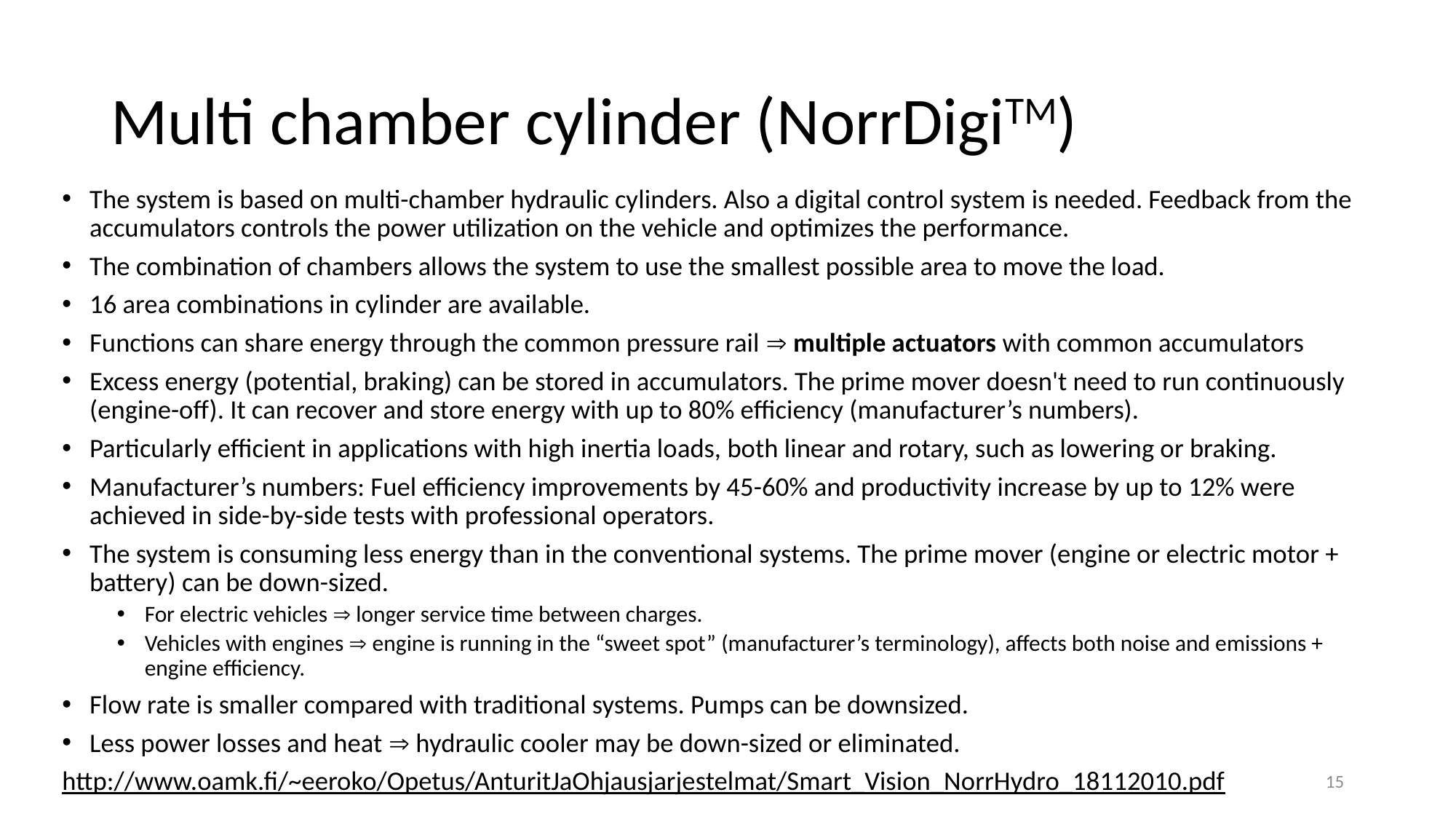

# Multi chamber cylinder (NorrDigiTM)
The system is based on multi-chamber hydraulic cylinders. Also a digital control system is needed. Feedback from the accumulators controls the power utilization on the vehicle and optimizes the performance.
The combination of chambers allows the system to use the smallest possible area to move the load.
16 area combinations in cylinder are available.
Functions can share energy through the common pressure rail ⇒ multiple actuators with common accumulators
Excess energy (potential, braking) can be stored in accumulators. The prime mover doesn't need to run continuously (engine-off). It can recover and store energy with up to 80% efficiency (manufacturer’s numbers).
Particularly efficient in applications with high inertia loads, both linear and rotary, such as lowering or braking.
Manufacturer’s numbers: Fuel efficiency improvements by 45-60% and productivity increase by up to 12% were achieved in side-by-side tests with professional operators.
The system is consuming less energy than in the conventional systems. The prime mover (engine or electric motor + battery) can be down-sized.
For electric vehicles ⇒ longer service time between charges.
Vehicles with engines ⇒ engine is running in the “sweet spot” (manufacturer’s terminology), affects both noise and emissions + engine efficiency.
Flow rate is smaller compared with traditional systems. Pumps can be downsized.
Less power losses and heat ⇒ hydraulic cooler may be down-sized or eliminated.
http://www.oamk.fi/~eeroko/Opetus/AnturitJaOhjausjarjestelmat/Smart_Vision_NorrHydro_18112010.pdf
15